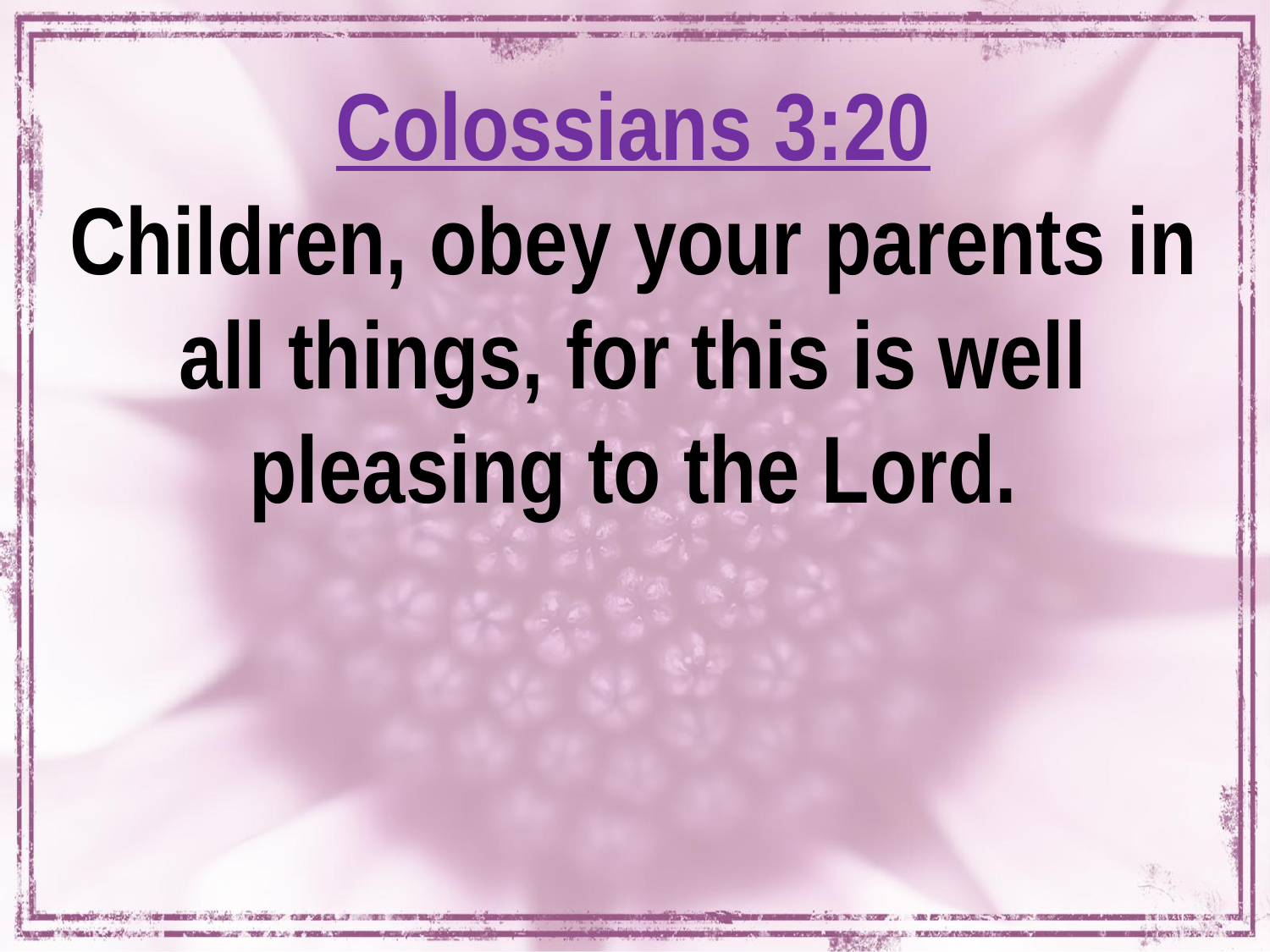

Colossians 3:20
Children, obey your parents in all things, for this is well pleasing to the Lord.